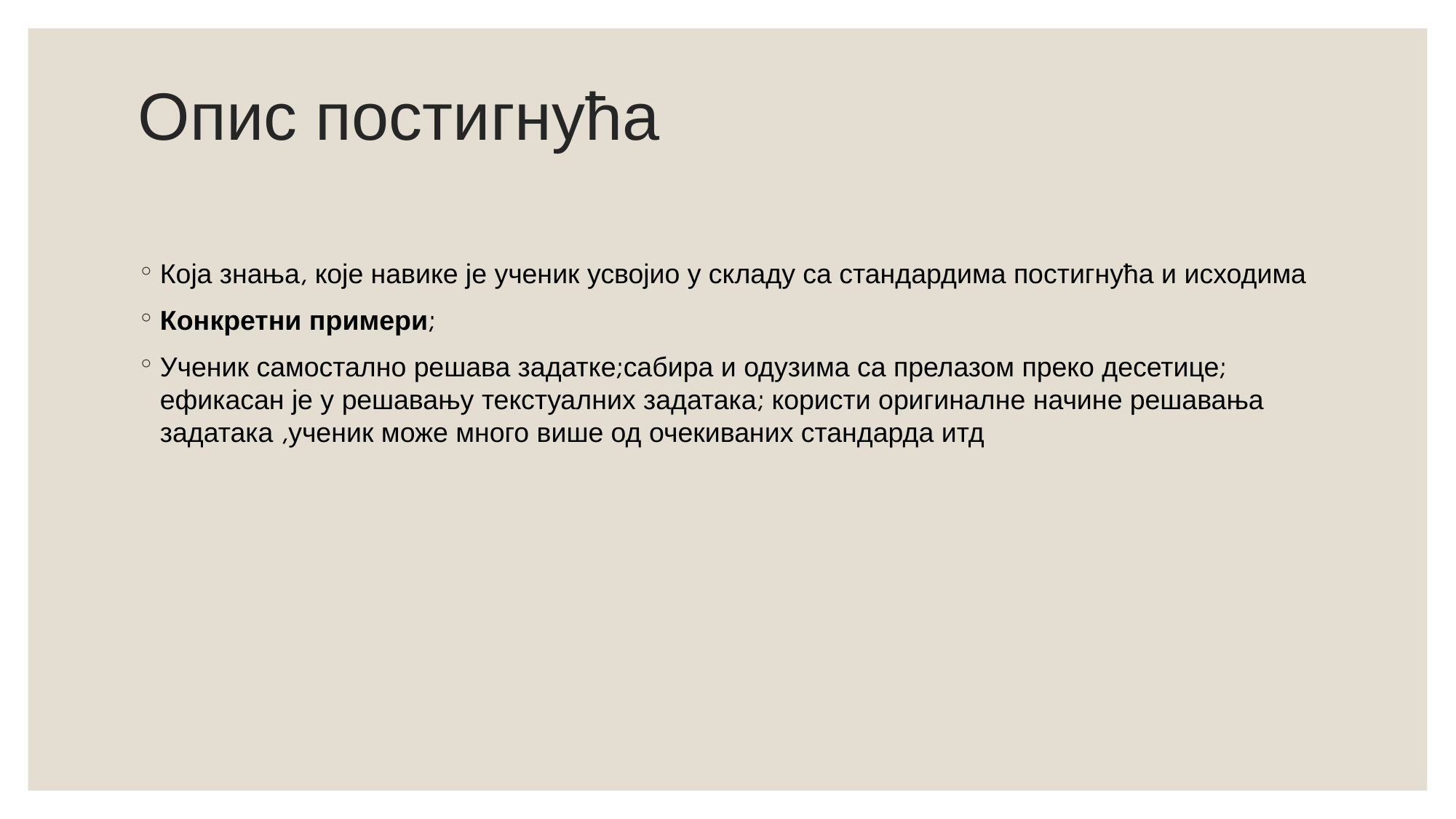

# Опис постигнућа
Која знања, које навике је ученик усвојио у складу са стандардима постигнућа и исходима
Конкретни примери;
Ученик самостално решава задатке;сабира и одузима са прелазом преко десетице; ефикасан је у решавању текстуалних задатака; користи оригиналне начине решавања задатака ,ученик може много више од очекиваних стандарда итд